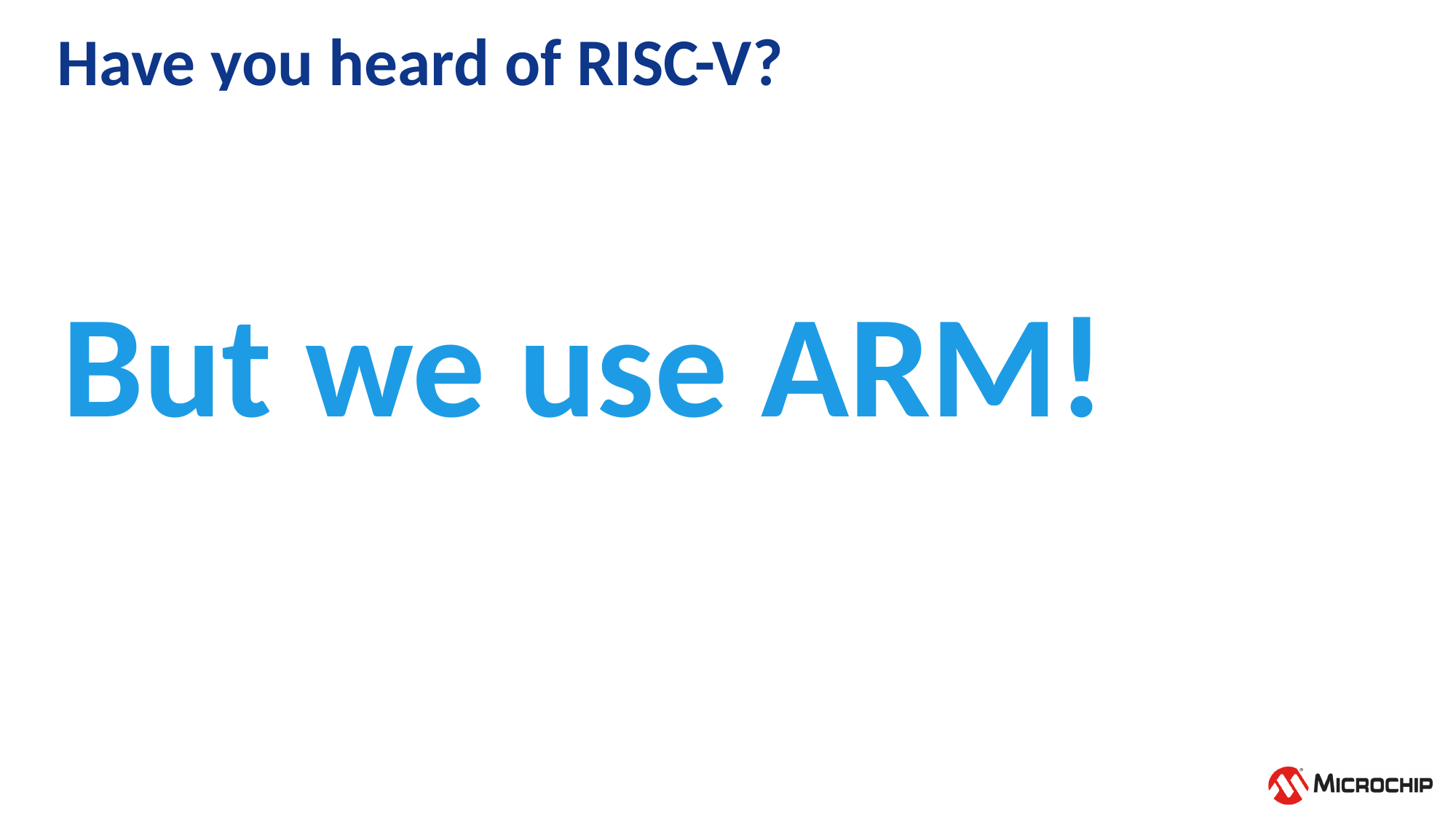

# Have you heard of RISC-V?

But we use ARM!

A new free and open ISA developed at UC Berkeley
Via a permissible BSD license

ISA designed for
Simplicity - < 50 instructions required to run Linux
Longevity – standardized instructions are fixed, your code runs forever

RISC-V foundation setup to
Protect the ISA
Foster adoption

RISC-V is not an open-source processor
Although open-source implementations will exist
Provides everyone an “architectural” license to innovate
Microchip Confidential and Proprietary